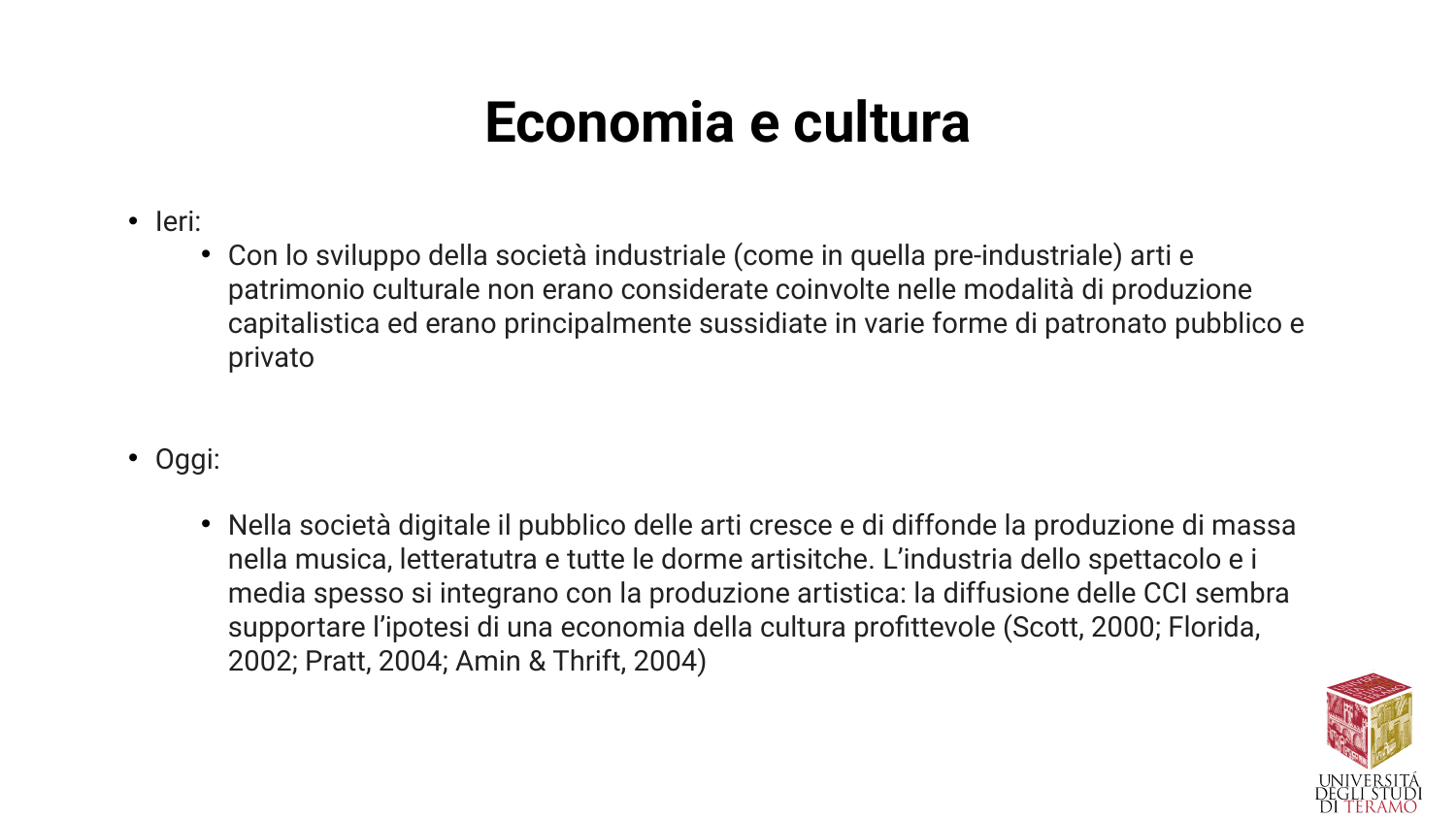

# Economia e cultura
Ieri:
Con lo sviluppo della società industriale (come in quella pre-industriale) arti e patrimonio culturale non erano considerate coinvolte nelle modalità di produzione capitalistica ed erano principalmente sussidiate in varie forme di patronato pubblico e privato

Oggi:
Nella società digitale il pubblico delle arti cresce e di diffonde la produzione di massa nella musica, letteratutra e tutte le dorme artisitche. L’industria dello spettacolo e i media spesso si integrano con la produzione artistica: la diffusione delle CCI sembra supportare l’ipotesi di una economia della cultura profittevole (Scott, 2000; Florida, 2002; Pratt, 2004; Amin & Thrift, 2004)